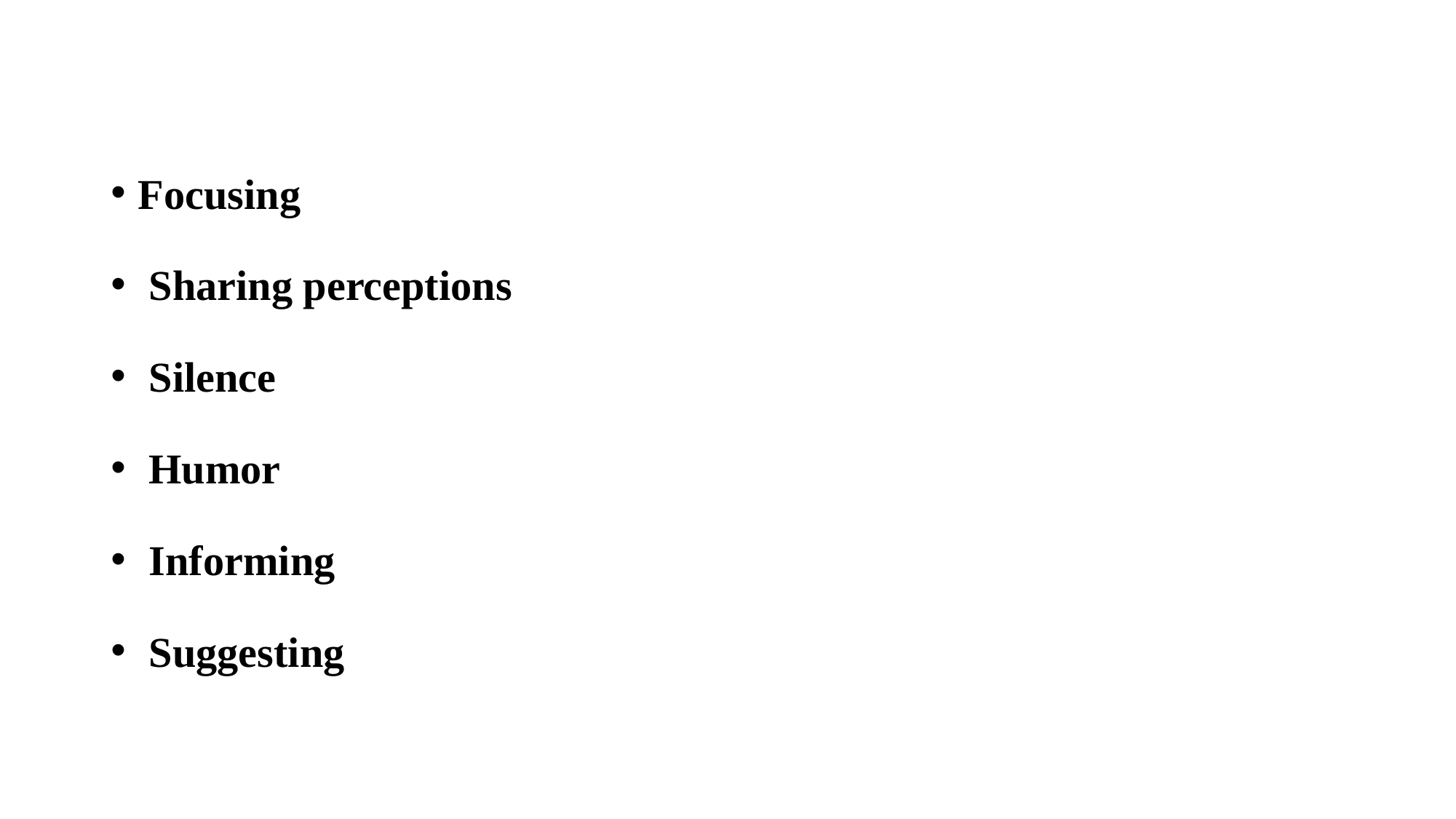

#
Focusing
 Sharing perceptions
 Silence
 Humor
 Informing
 Suggesting